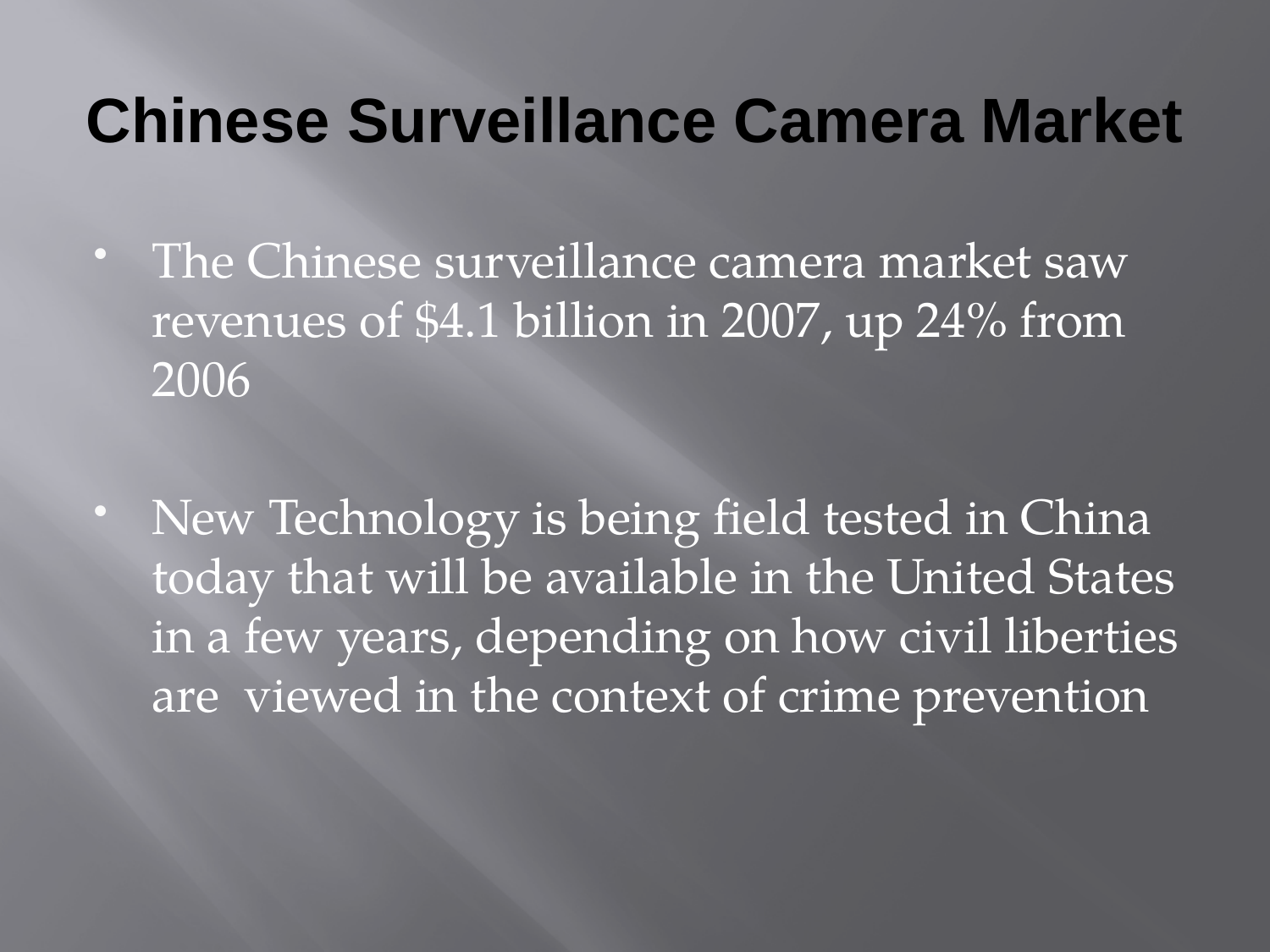

# Chinese Surveillance Camera Market
The Chinese surveillance camera market saw revenues of $4.1 billion in 2007, up 24% from 2006

New Technology is being field tested in China today that will be available in the United States in a few years, depending on how civil liberties are  viewed in the context of crime prevention